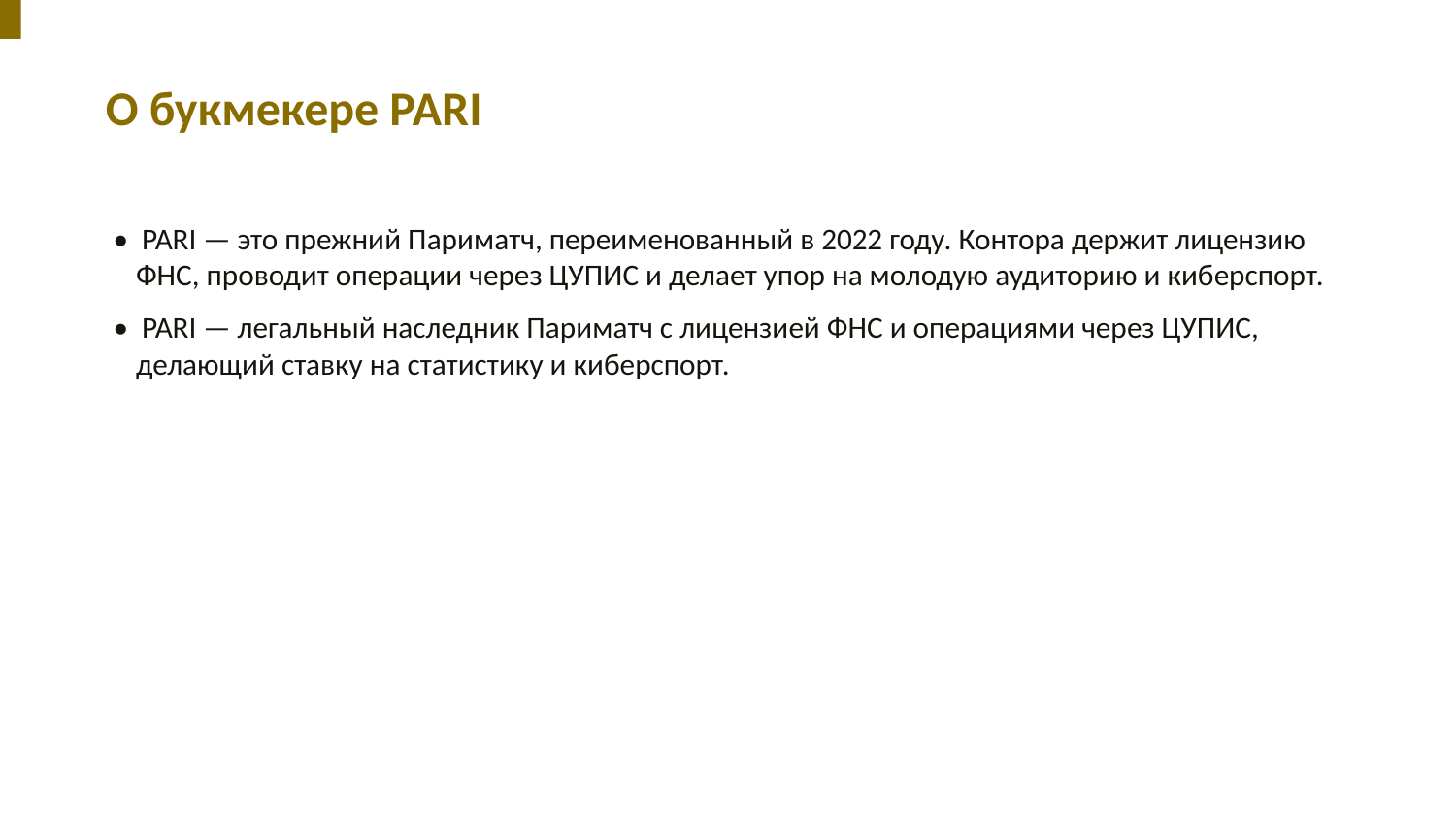

О букмекере PARI
•  PARI — это прежний Париматч, переименованный в 2022 году. Контора держит лицензию ФНС, проводит операции через ЦУПИС и делает упор на молодую аудиторию и киберспорт.
•  PARI — легальный наследник Париматч с лицензией ФНС и операциями через ЦУПИС, делающий ставку на статистику и киберспорт.